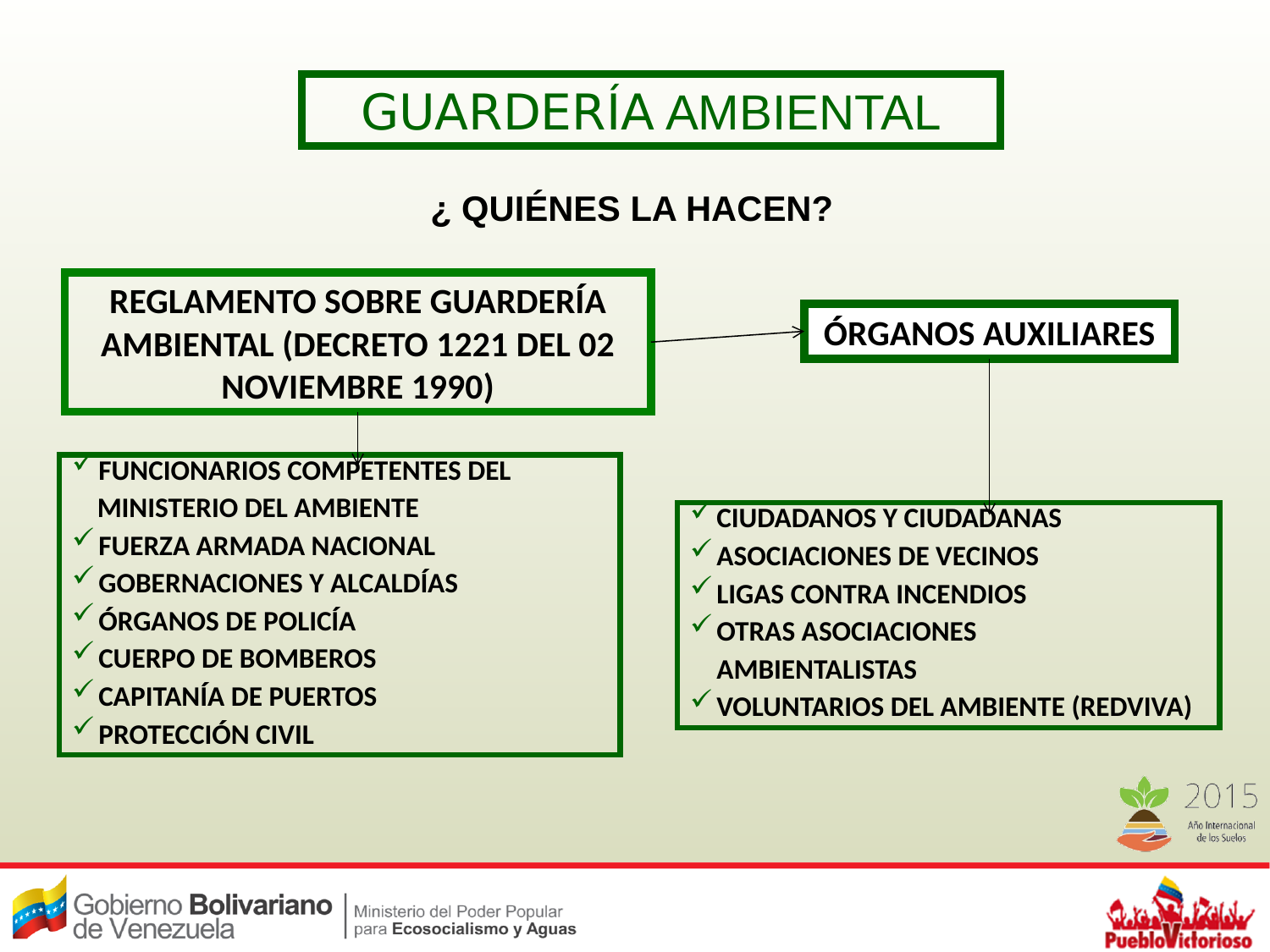

GUARDERÍA AMBIENTAL
¿ QUIÉNES LA HACEN?
REGLAMENTO SOBRE GUARDERÍA AMBIENTAL (DECRETO 1221 DEL 02 NOVIEMBRE 1990)
ÓRGANOS AUXILIARES
FUNCIONARIOS COMPETENTES DEL
    MINISTERIO DEL AMBIENTE
FUERZA ARMADA NACIONAL
GOBERNACIONES Y ALCALDÍAS
ÓRGANOS DE POLICÍA
CUERPO DE BOMBEROS
CAPITANÍA DE PUERTOS
PROTECCIÓN CIVIL
CIUDADANOS Y CIUDADANAS
ASOCIACIONES DE VECINOS
LIGAS CONTRA INCENDIOS
OTRAS ASOCIACIONES
	AMBIENTALISTAS
VOLUNTARIOS DEL AMBIENTE (REDVIVA)